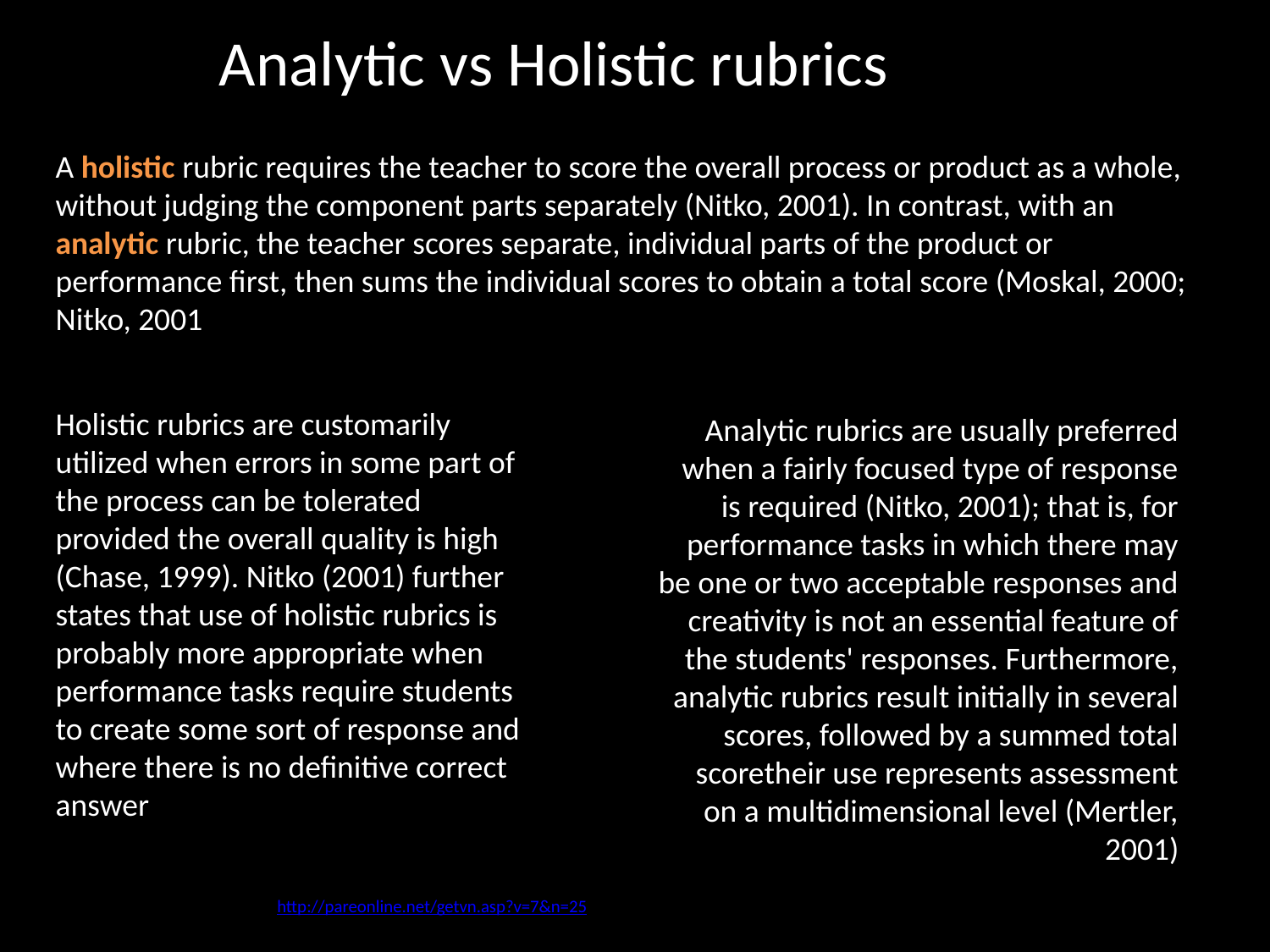

Analytic vs Holistic rubrics
A holistic rubric requires the teacher to score the overall process or product as a whole, without judging the component parts separately (Nitko, 2001). In contrast, with an analytic rubric, the teacher scores separate, individual parts of the product or performance first, then sums the individual scores to obtain a total score (Moskal, 2000; Nitko, 2001).
Holistic rubrics are customarily utilized when errors in some part of the process can be tolerated provided the overall quality is high (Chase, 1999). Nitko (2001) further states that use of holistic rubrics is probably more appropriate when performance tasks require students to create some sort of response and where there is no definitive correct answer
Analytic rubrics are usually preferred when a fairly focused type of response is required (Nitko, 2001); that is, for performance tasks in which there may be one or two acceptable responses and creativity is not an essential feature of the students' responses. Furthermore, analytic rubrics result initially in several scores, followed by a summed total scoretheir use represents assessment on a multidimensional level (Mertler, 2001)
http://pareonline.net/getvn.asp?v=7&n=25